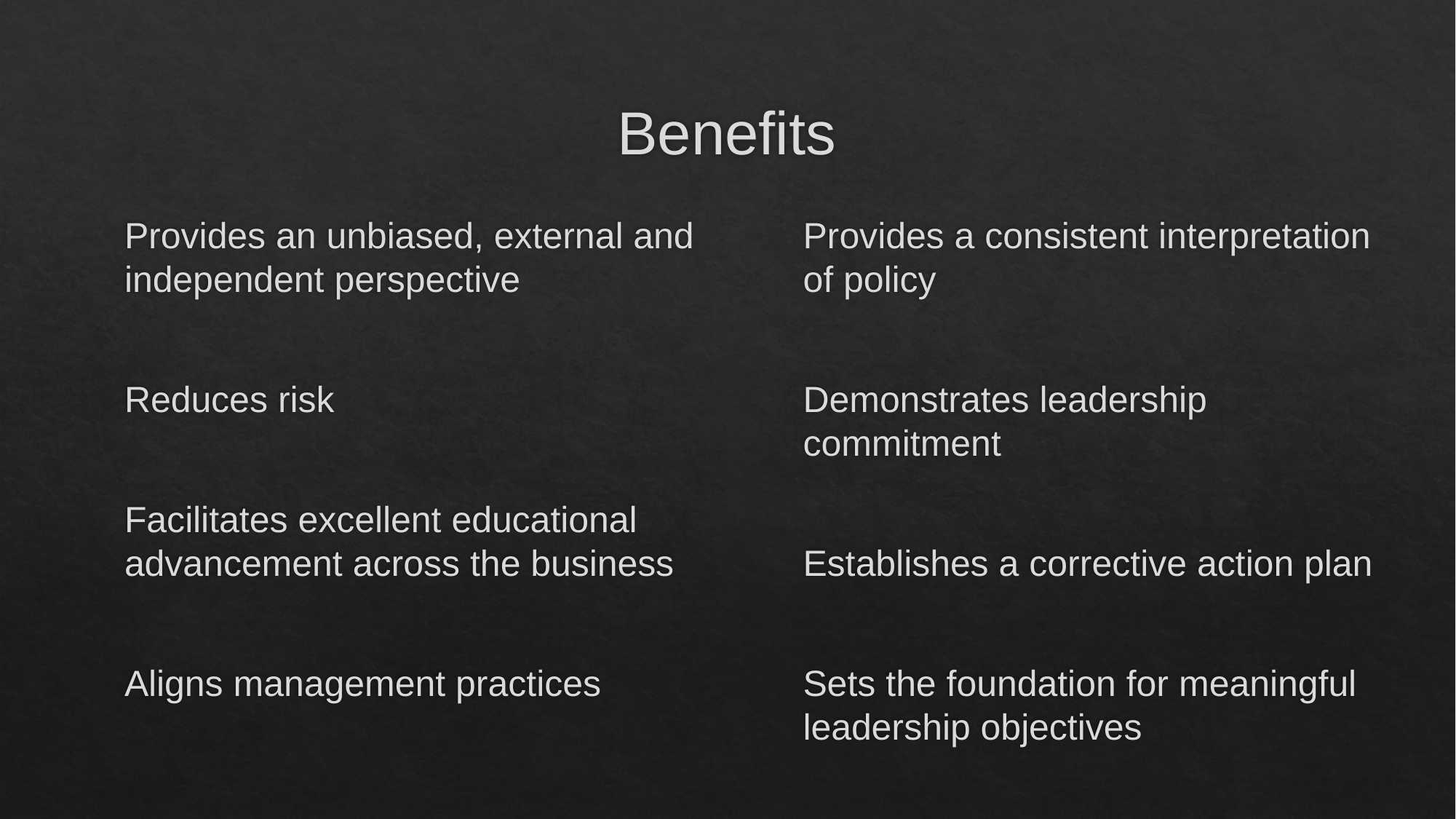

# Benefits
Provides a consistent interpretation of policy

Demonstrates leadership commitment

Establishes a corrective action plan

Sets the foundation for meaningful leadership objectives

Provides an unbiased, external and independent perspective

Reduces risk

Facilitates excellent educational advancement across the business

Aligns management practices